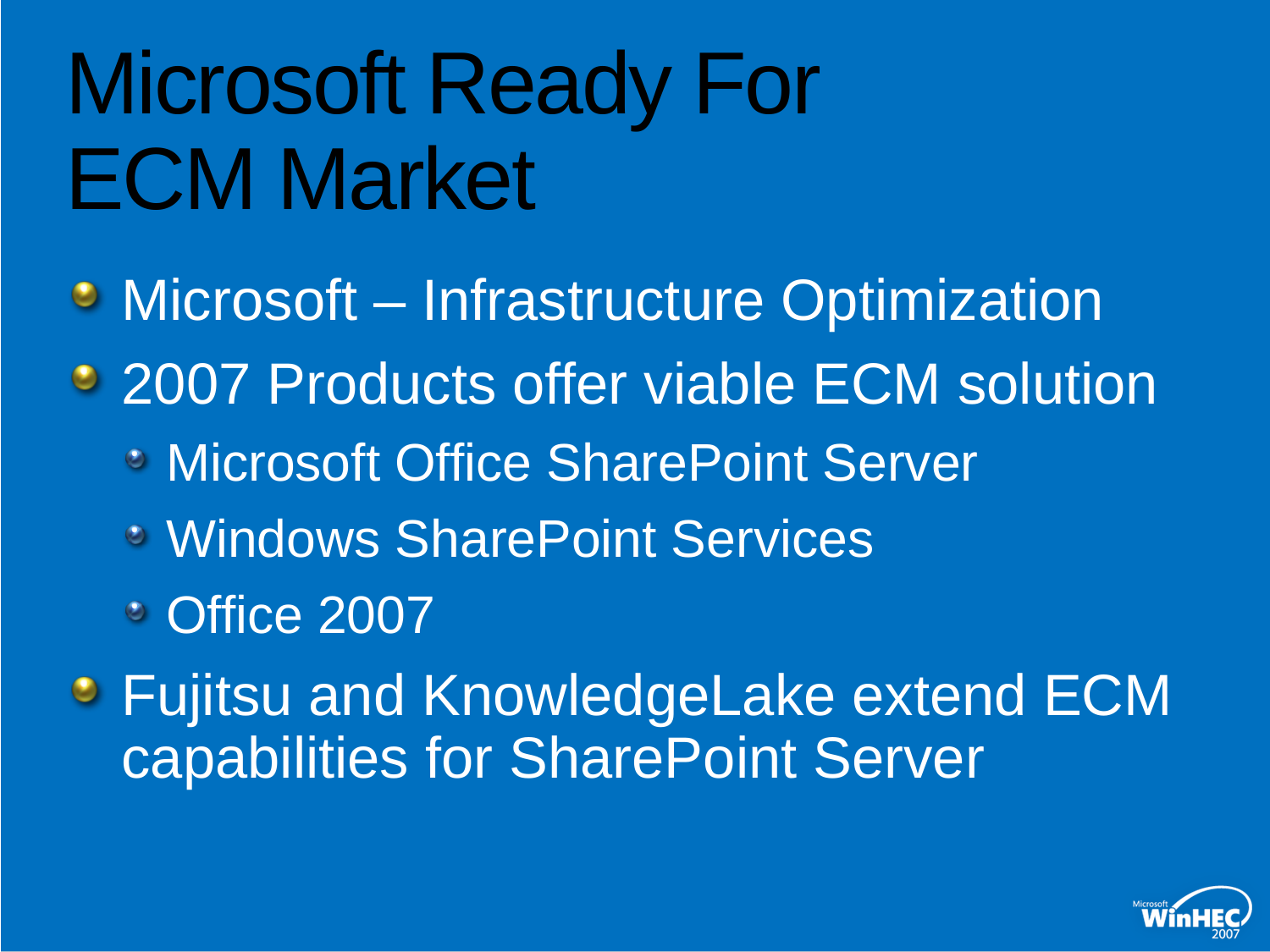

# Microsoft Ready For ECM Market
Microsoft – Infrastructure Optimization
2007 Products offer viable ECM solution
Microsoft Office SharePoint Server
Windows SharePoint Services
Office 2007
Fujitsu and KnowledgeLake extend ECM capabilities for SharePoint Server